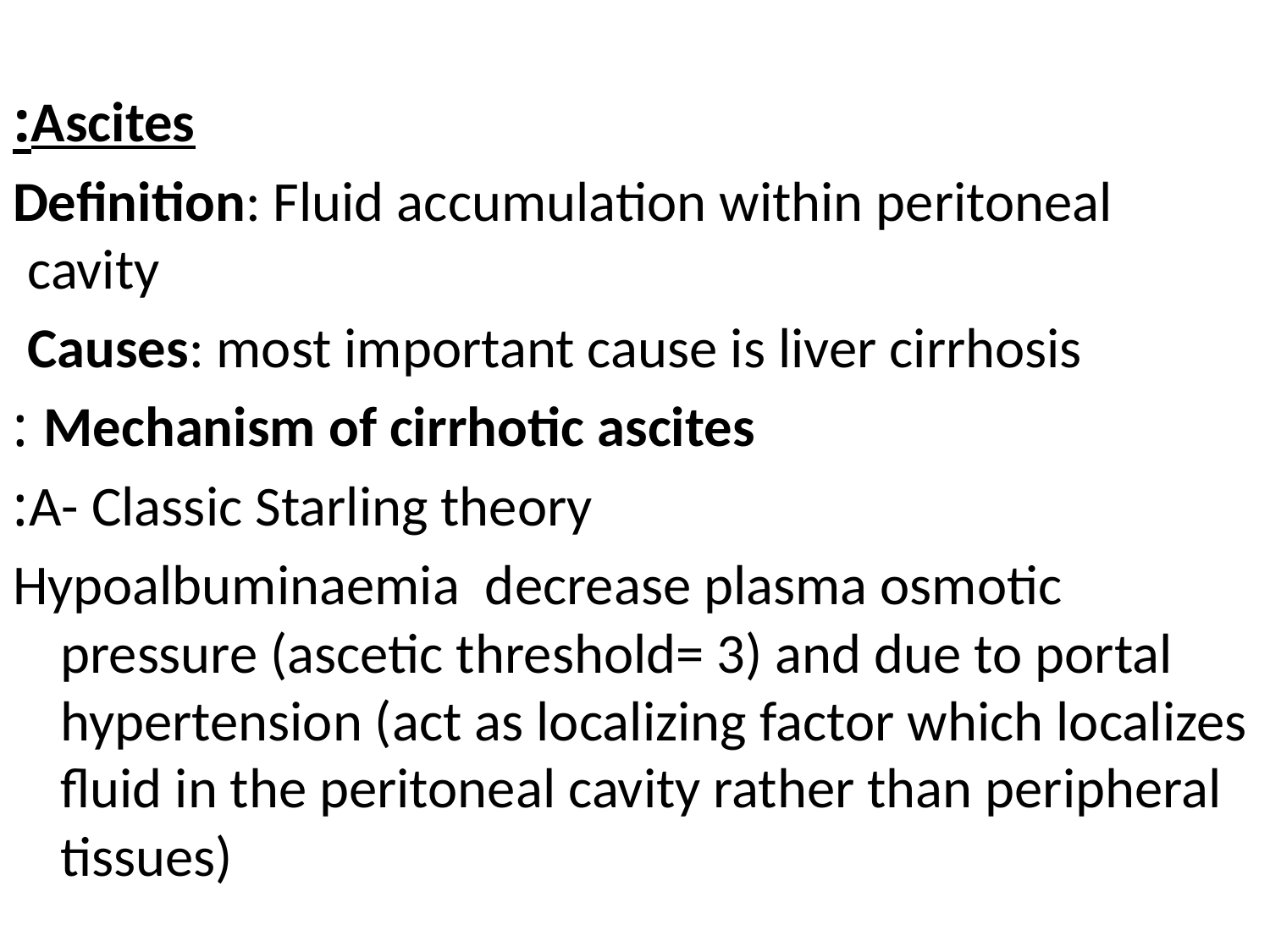

Ascites:
 Definition: Fluid accumulation within peritoneal cavity
Causes: most important cause is liver cirrhosis
Mechanism of cirrhotic ascites :
A- Classic Starling theory:
Hypoalbuminaemia  decrease plasma osmotic pressure (ascetic threshold= 3) and due to portal hypertension (act as localizing factor which localizes fluid in the peritoneal cavity rather than peripheral  tissues)